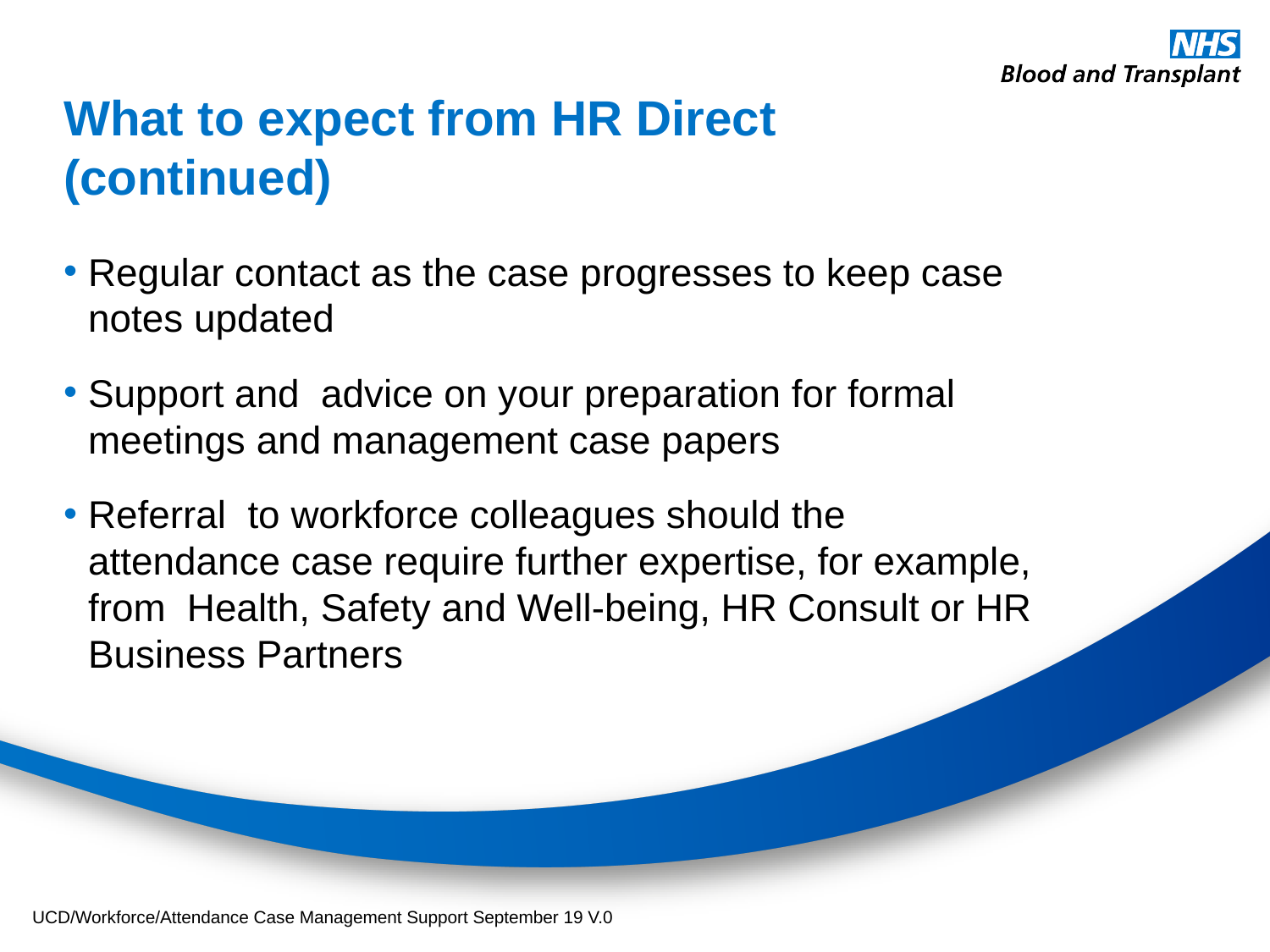

# What to expect from HR Direct (continued)
Regular contact as the case progresses to keep case notes updated
Support and  advice on your preparation for formal meetings and management case papers
Referral  to workforce colleagues should the attendance case require further expertise, for example, from  Health, Safety and Well-being, HR Consult or HR Business Partners